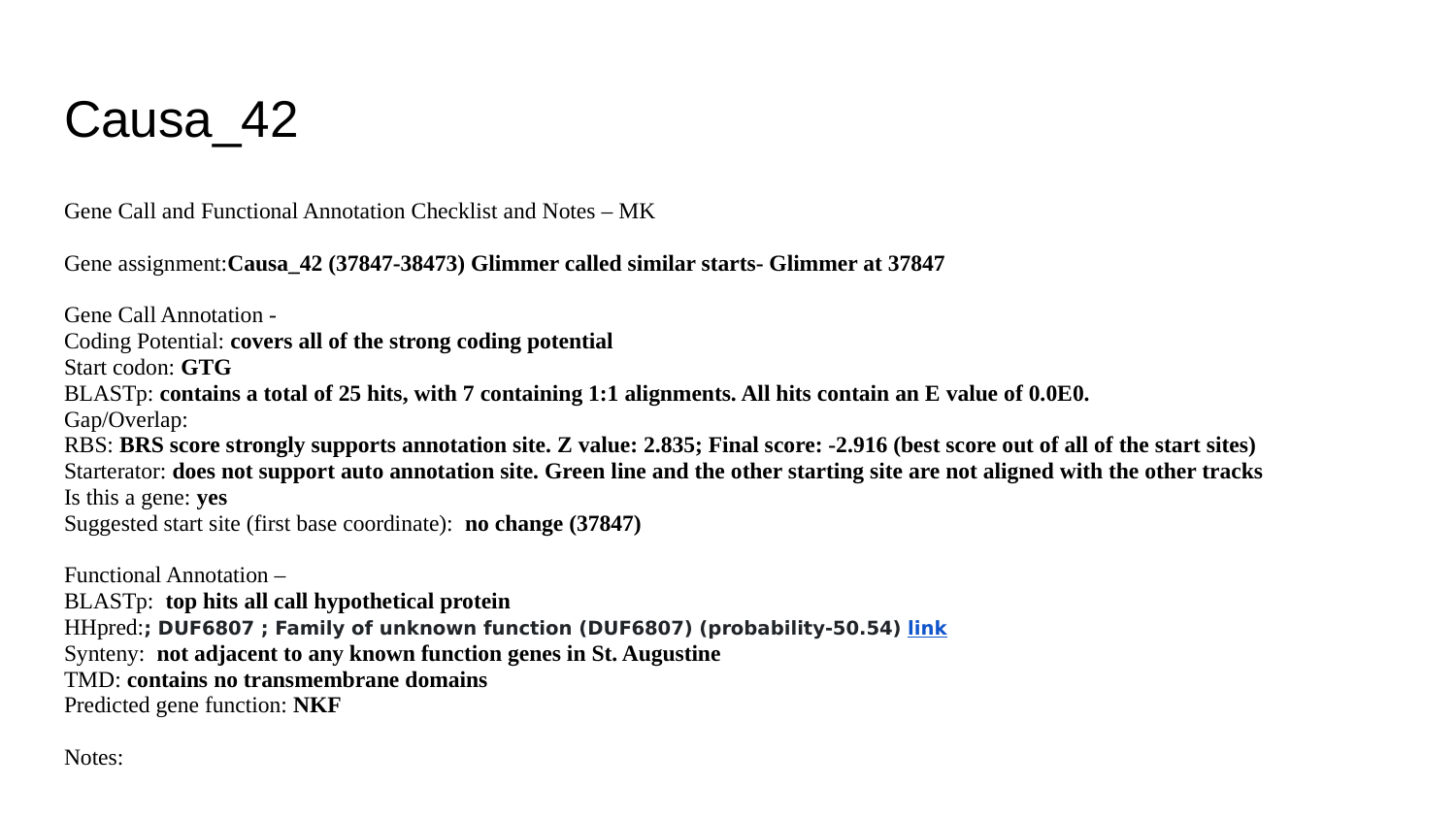

# Causa_42
Gene Call and Functional Annotation Checklist and Notes – MK

Gene assignment:Causa_42 (37847-38473) Glimmer called similar starts- Glimmer at 37847

Gene Call Annotation -
Coding Potential: covers all of the strong coding potential
Start codon: GTG
BLASTp: contains a total of 25 hits, with 7 containing 1:1 alignments. All hits contain an E value of 0.0E0.
Gap/Overlap:
RBS: BRS score strongly supports annotation site. Z value: 2.835; Final score: -2.916 (best score out of all of the start sites)
Starterator: does not support auto annotation site. Green line and the other starting site are not aligned with the other tracks
Is this a gene: yes
Suggested start site (first base coordinate):  no change (37847)

Functional Annotation –
BLASTp:  top hits all call hypothetical protein
HHpred:; DUF6807 ; Family of unknown function (DUF6807) (probability-50.54) link
Synteny:  not adjacent to any known function genes in St. Augustine
TMD: contains no transmembrane domains
Predicted gene function: NKF

Notes: